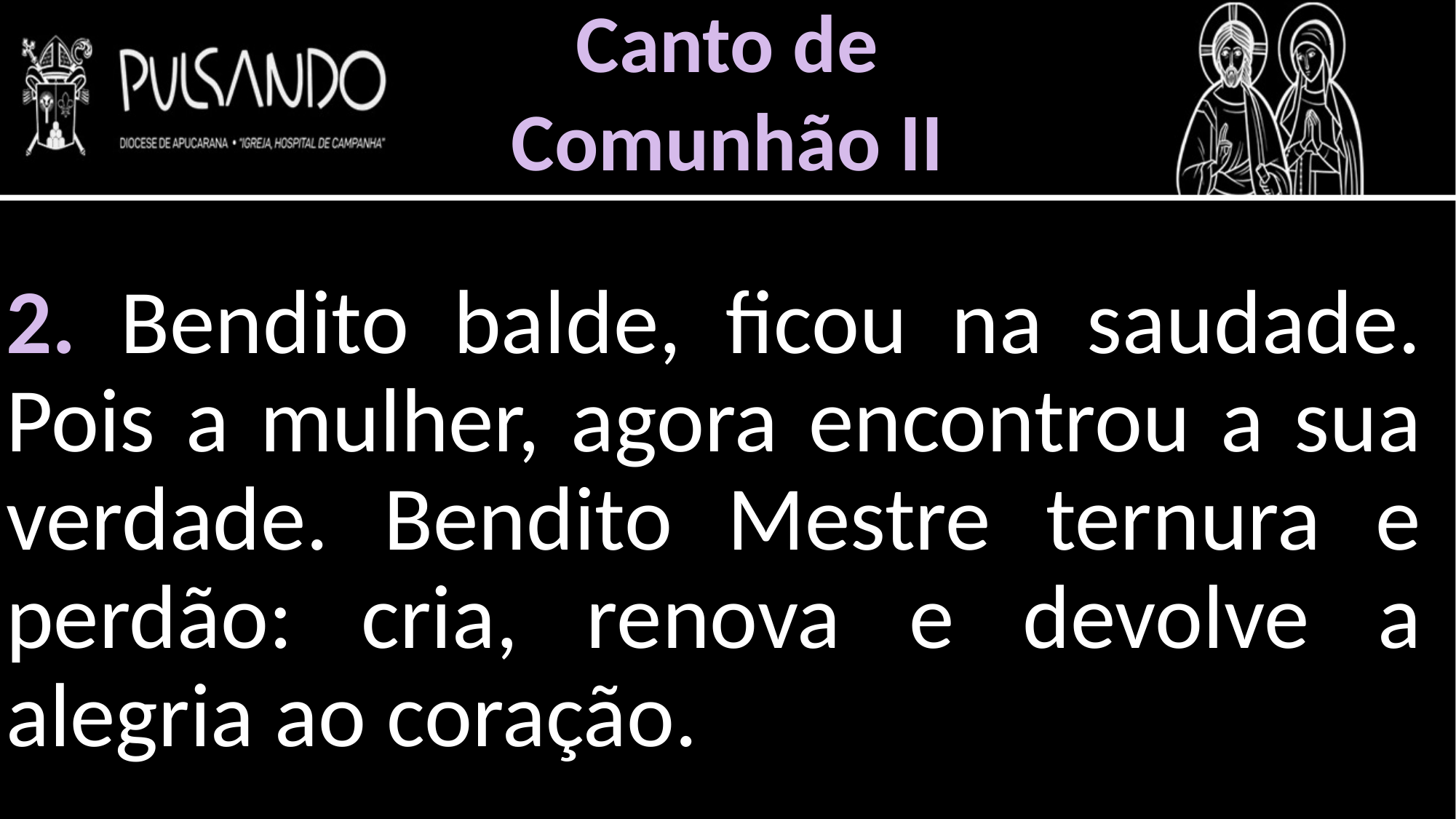

Canto de
Comunhão II
2. Bendito balde, ficou na saudade. Pois a mulher, agora encontrou a sua verdade. Bendito Mestre ternura e perdão: cria, renova e devolve a alegria ao coração.